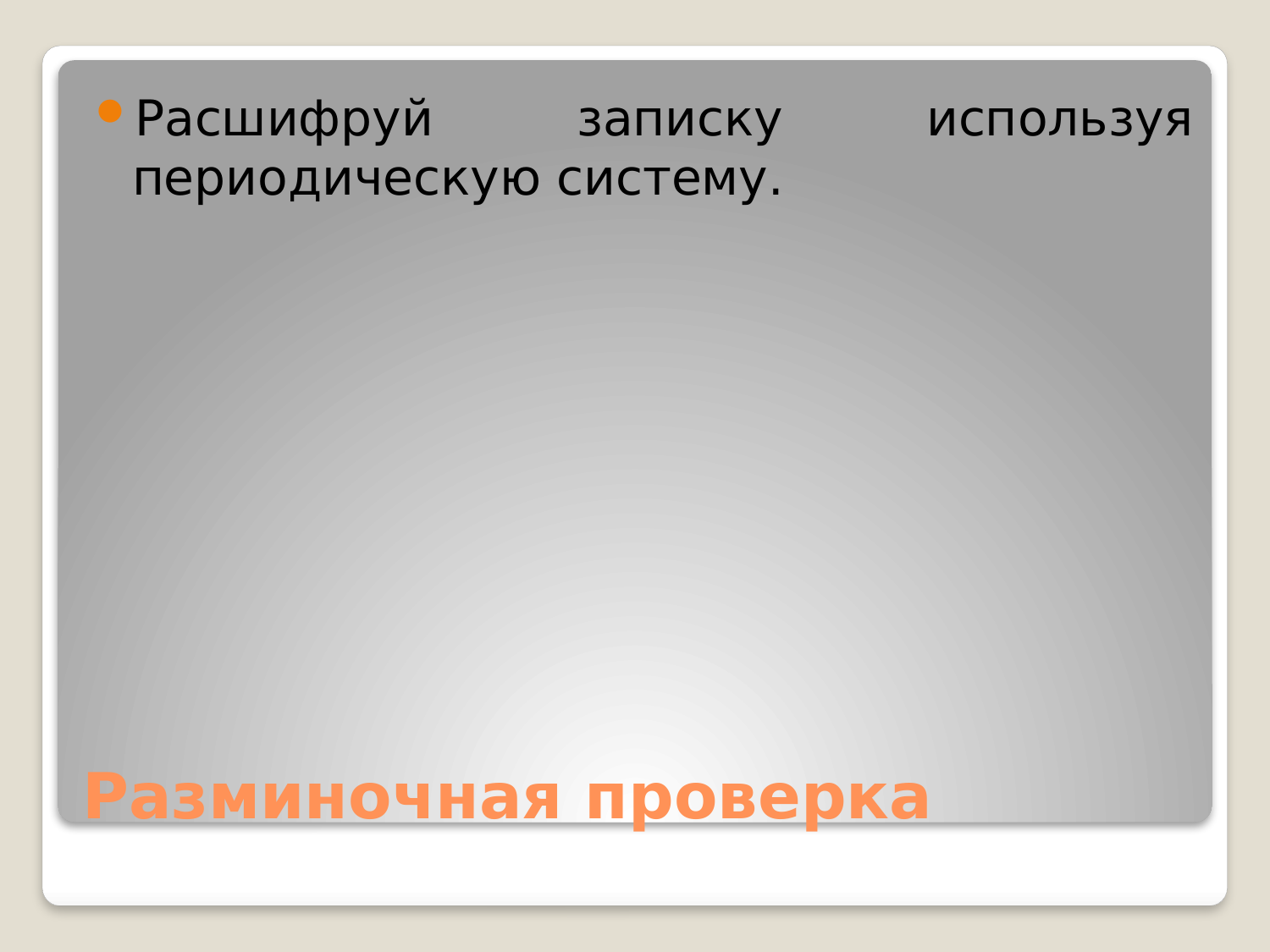

Расшифруй записку используя периодическую систему.
# Разминочная проверка